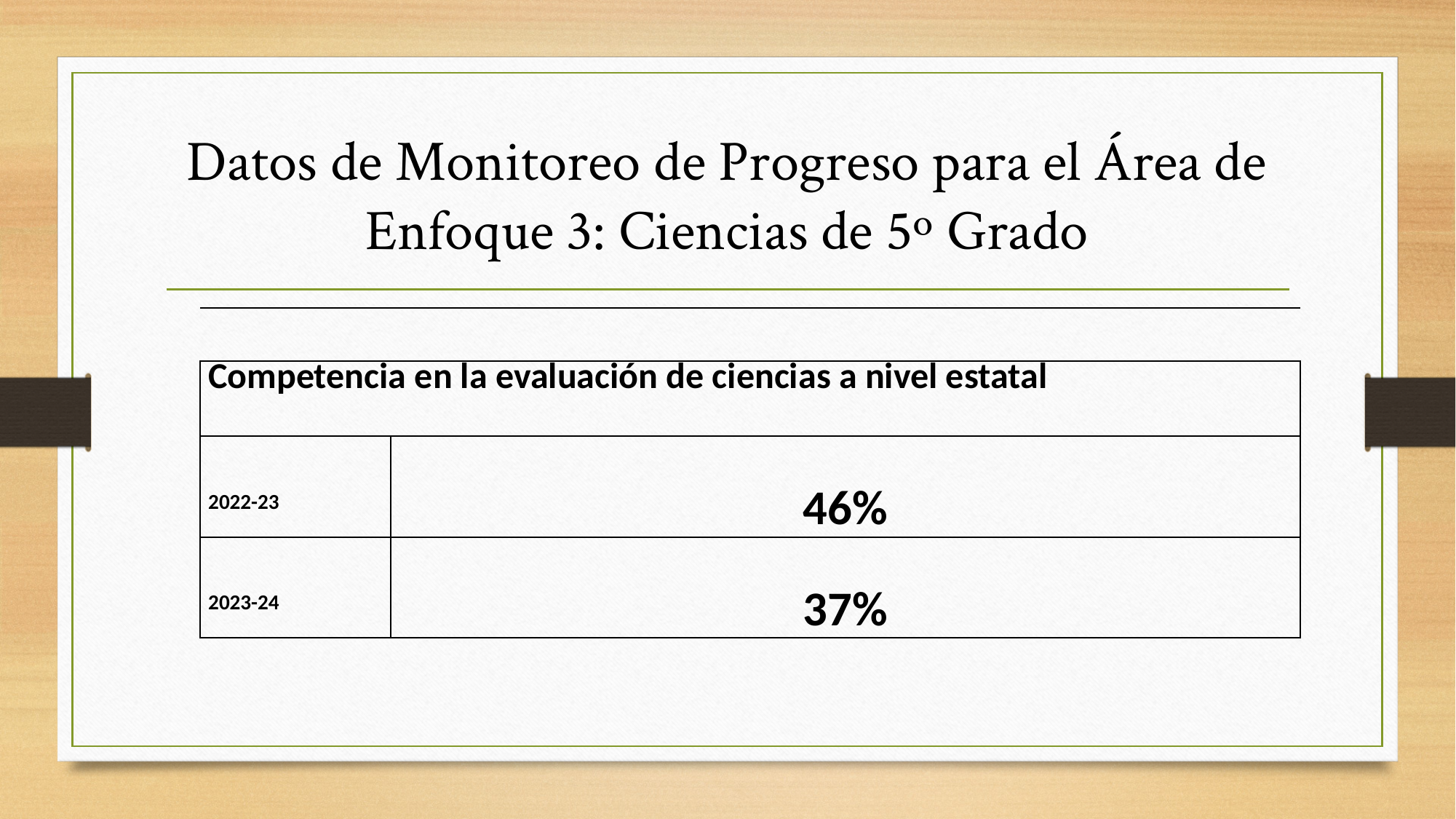

# Datos de Monitoreo de Progreso para el Área de Enfoque 3: Ciencias de 5º Grado
|  |  |  |  |  |  |  |
| --- | --- | --- | --- | --- | --- | --- |
| Competencia en la evaluación de ciencias a nivel estatal |  |  |  |  |  |  |
| 2022-23 | 46% |  |  |  |  |  |
| 2023-24 | 37% |  |  |  |  |  |